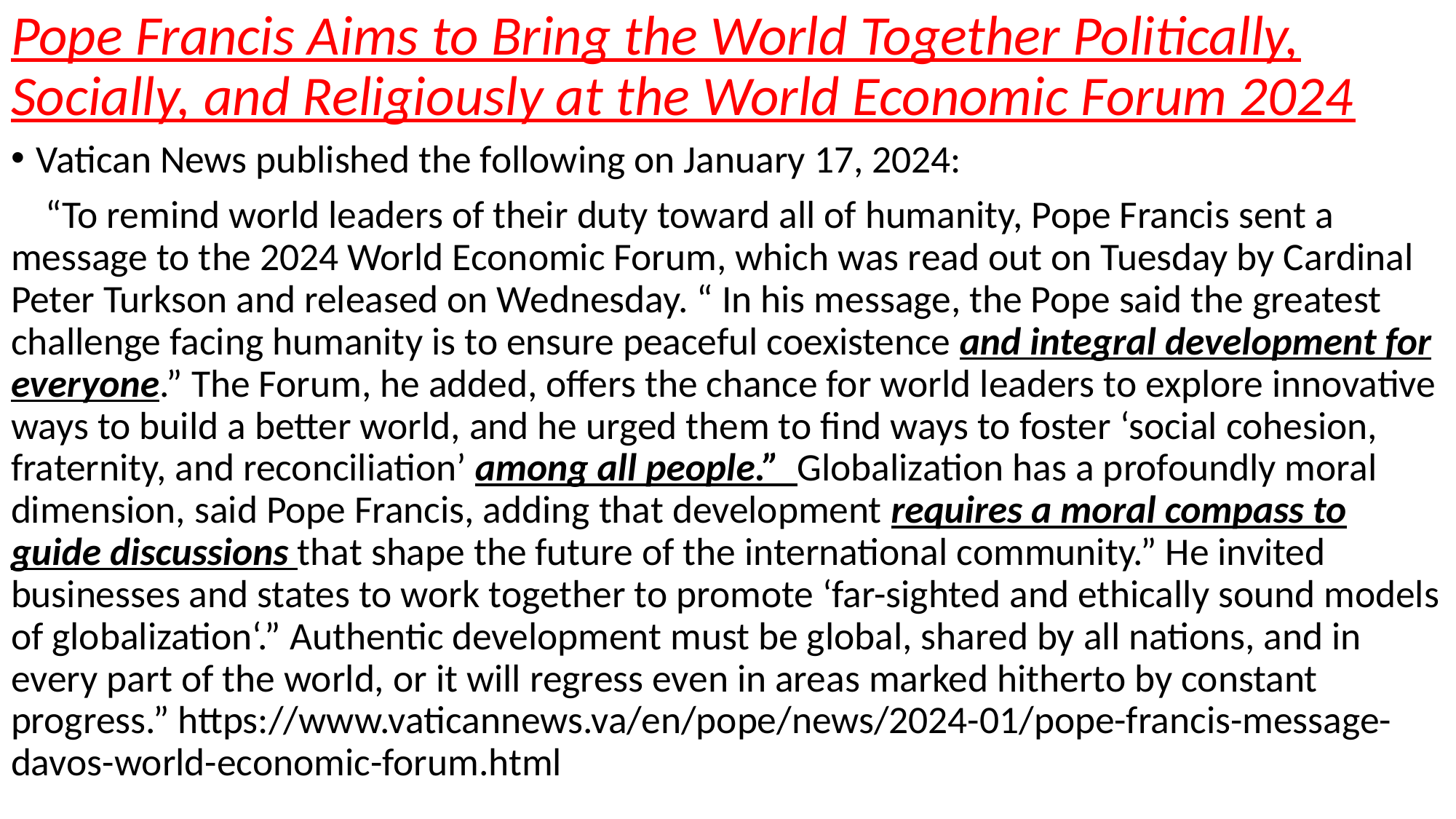

# Pope Francis Aims to Bring the World Together Politically, Socially, and Religiously at the World Economic Forum 2024
Vatican News published the following on January 17, 2024:
    “To remind world leaders of their duty toward all of humanity, Pope Francis sent a message to the 2024 World Economic Forum, which was read out on Tuesday by Cardinal Peter Turkson and released on Wednesday. “ In his message, the Pope said the greatest challenge facing humanity is to ensure peaceful coexistence and integral development for everyone.” The Forum, he added, offers the chance for world leaders to explore innovative ways to build a better world, and he urged them to find ways to foster ‘social cohesion, fraternity, and reconciliation’ among all people.”  Globalization has a profoundly moral dimension, said Pope Francis, adding that development requires a moral compass to guide discussions that shape the future of the international community.” He invited businesses and states to work together to promote ‘far-sighted and ethically sound models of globalization‘.” Authentic development must be global, shared by all nations, and in every part of the world, or it will regress even in areas marked hitherto by constant progress.” https://www.vaticannews.va/en/pope/news/2024-01/pope-francis-message-davos-world-economic-forum.html